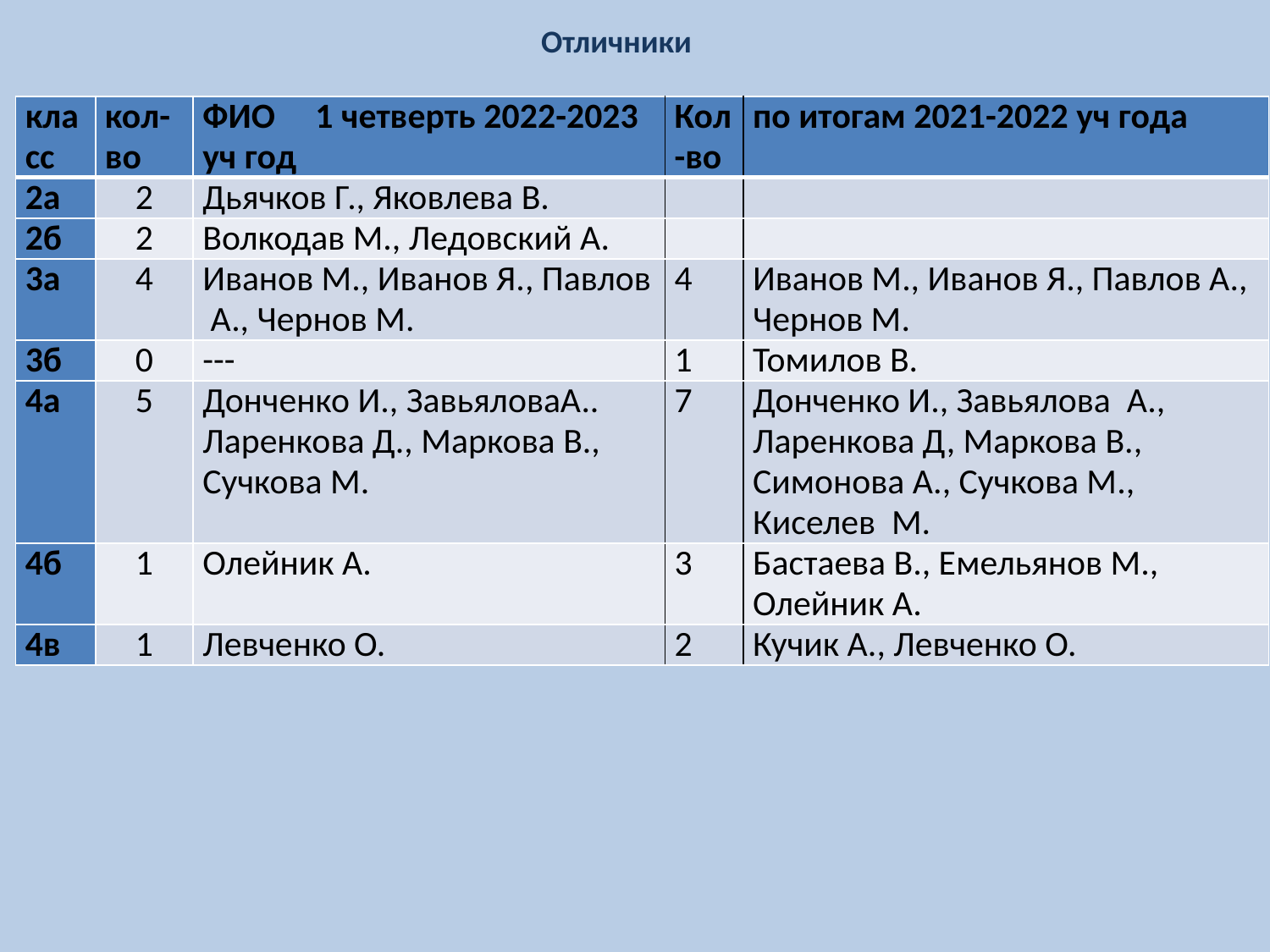

# Отличники
| класс | кол-во | ФИО 1 четверть 2022-2023 уч год | Кол-во | по итогам 2021-2022 уч года |
| --- | --- | --- | --- | --- |
| 2а | 2 | Дьячков Г., Яковлева В. |  |  |
| 2б | 2 | Волкодав М., Ледовский А. |  |  |
| 3а | 4 | Иванов М., Иванов Я., Павлов А., Чернов М. | 4 | Иванов М., Иванов Я., Павлов А., Чернов М. |
| 3б | 0 | --- | 1 | Томилов В. |
| 4а | 5 | Донченко И., ЗавьяловаА.. Ларенкова Д., Маркова В., Сучкова М. | 7 | Донченко И., Завьялова А., Ларенкова Д, Маркова В., Симонова А., Сучкова М., Киселев М. |
| 4б | 1 | Олейник А. | 3 | Бастаева В., Емельянов М., Олейник А. |
| 4в | 1 | Левченко О. | 2 | Кучик А., Левченко О. |